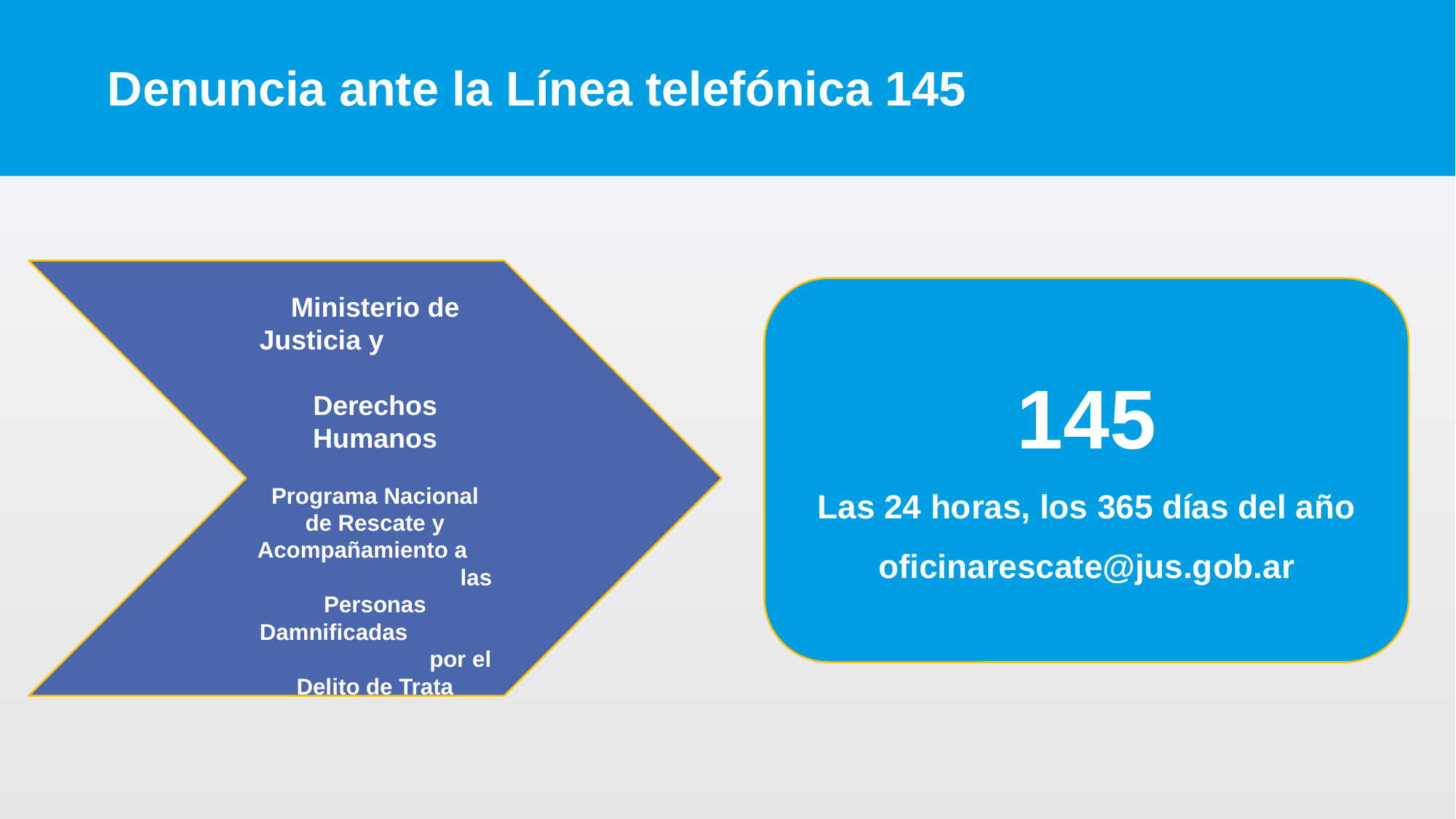

# Denuncia ante la Línea telefónica 145
                              Ministerio de Justicia y                                    Derechos Humanos

Programa Nacional de Rescate y Acompañamiento a                                     las Personas Damnificadas                                         por el Delito de Trata
145
Las 24 horas, los 365 días del año
oficinarescate@jus.gob.ar